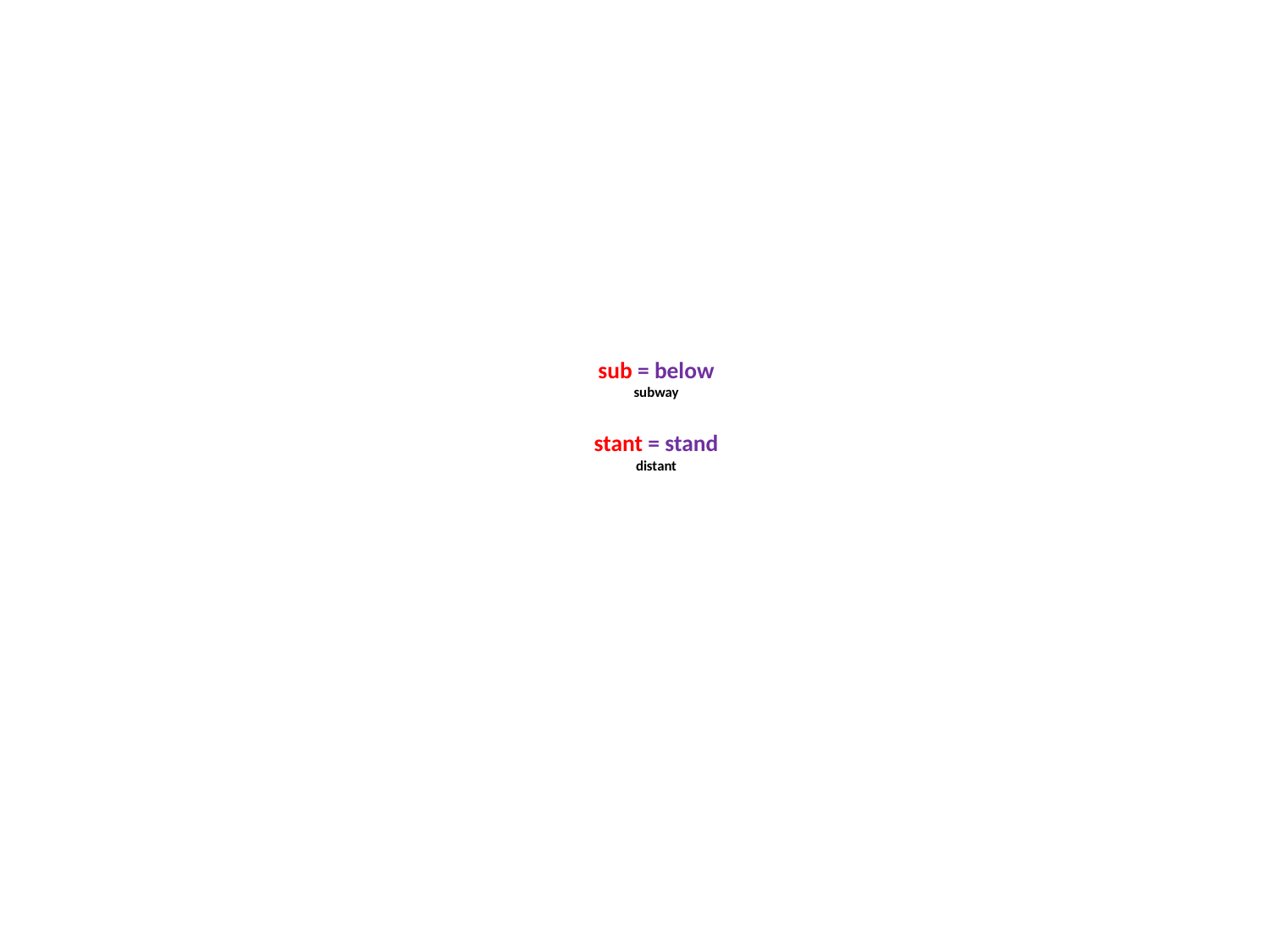

# sub = below subway stant = stand distant